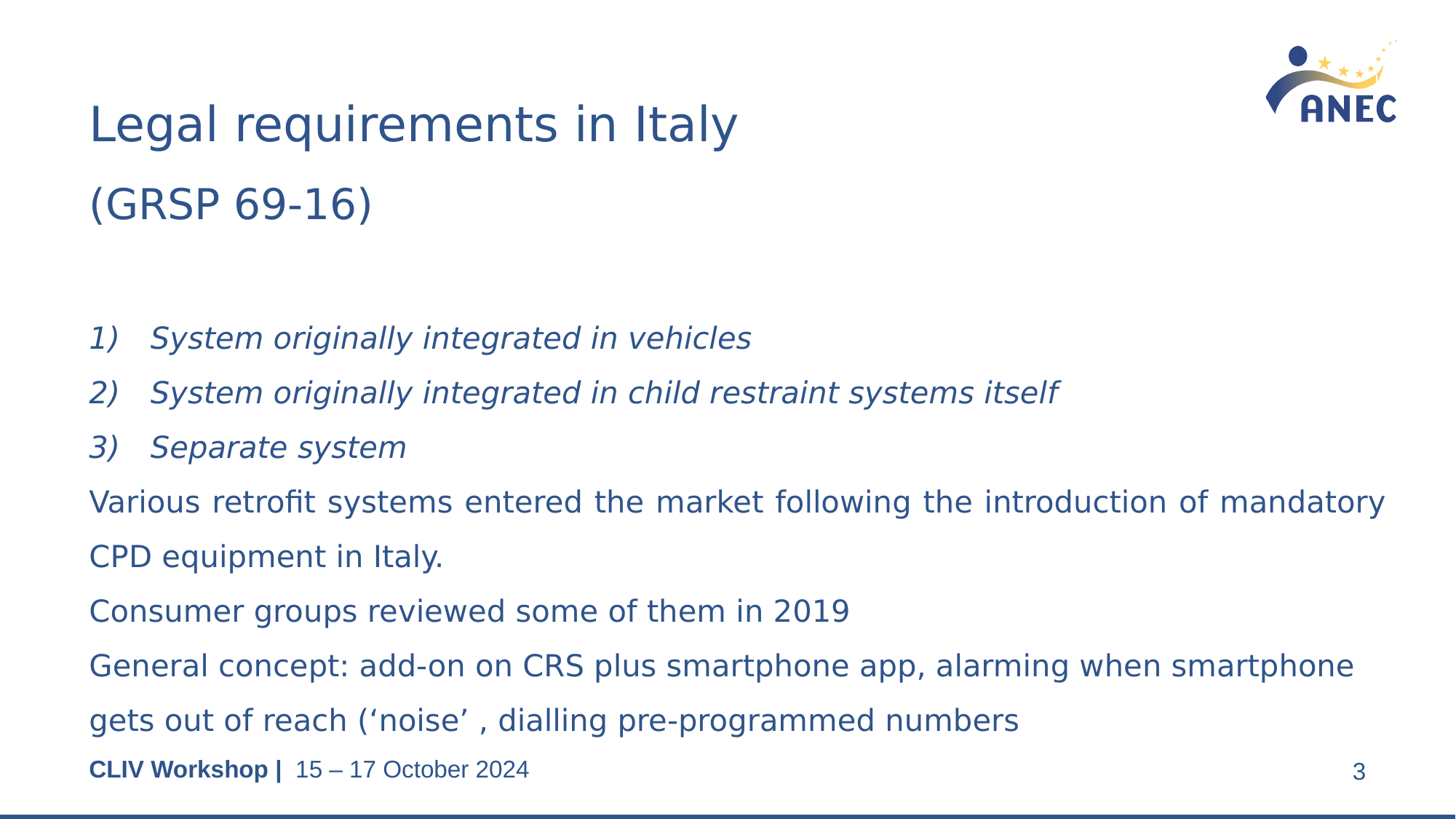

Legal requirements in Italy
(GRSP 69-16)
System originally integrated in vehicles
System originally integrated in child restraint systems itself
Separate system
Various retrofit systems entered the market following the introduction of mandatory CPD equipment in Italy.
Consumer groups reviewed some of them in 2019
General concept: add-on on CRS plus smartphone app, alarming when smartphone gets out of reach (‘noise’ , dialling pre-programmed numbers
3